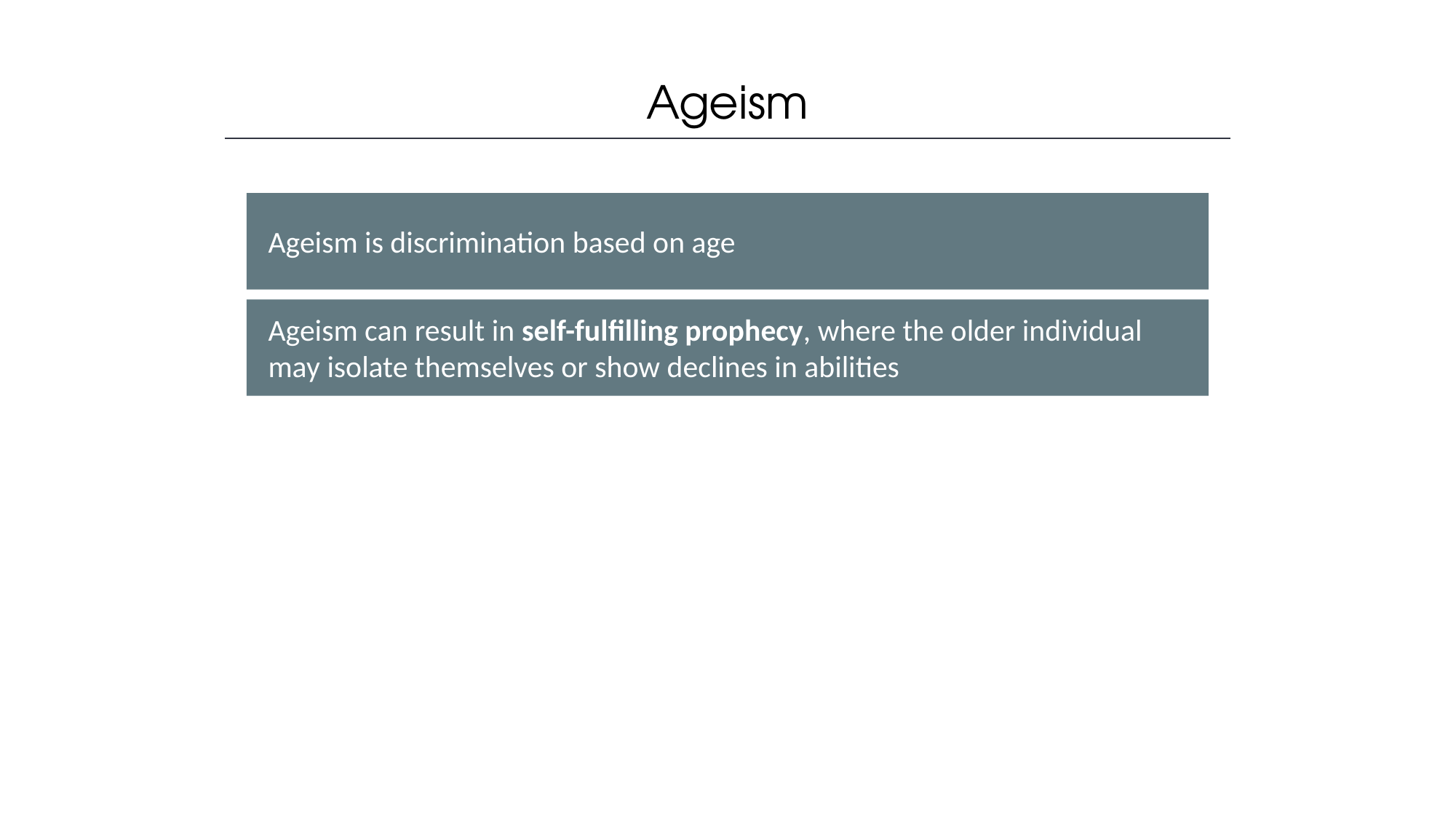

Ageism
HAWKES LEARNING

Ageism is discrimination based on age

Ageism can result in self-fulfilling prophecy, where the older individual may isolate themselves or show declines in abilities